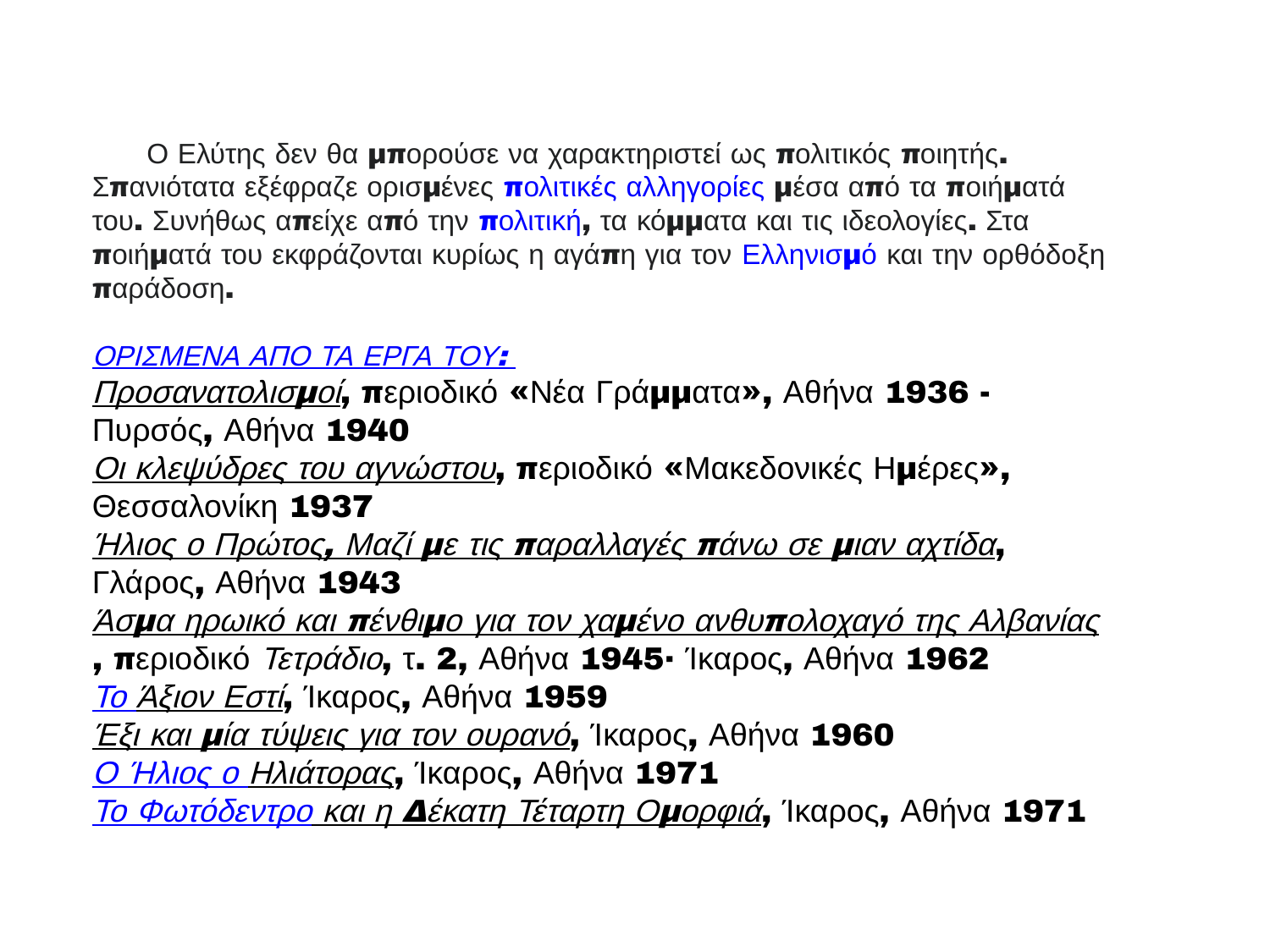

Ο Ελύτης δεν θα μπορούσε να χαρακτηριστεί ως πολιτικός ποιητής. Σπανιότατα εξέφραζε ορισμένες πολιτικές αλληγορίες μέσα από τα ποιήματά του. Συνήθως απείχε από την πολιτική, τα κόμματα και τις ιδεολογίες. Στα ποιήματά του εκφράζονται κυρίως η αγάπη για τον Ελληνισμό και την ορθόδοξη παράδοση.

ΟΡΙΣΜΕΝΑ ΑΠΟ ΤΑ ΕΡΓΑ ΤΟΥ:
Προσανατολισμοί, περιοδικό «Νέα Γράμματα», Αθήνα 1936 - Πυρσός, Αθήνα 1940
Οι κλεψύδρες του αγνώστου, περιοδικό «Μακεδονικές Ημέρες», Θεσσαλονίκη 1937
Ήλιος ο Πρώτος, Μαζί με τις παραλλαγές πάνω σε μιαν αχτίδα, Γλάρος, Αθήνα 1943
Άσμα ηρωικό και πένθιμο για τον χαμένο ανθυπολοχαγό της Αλβανίας, περιοδικό Τετράδιο, τ. 2, Αθήνα 1945· Ίκαρος, Αθήνα 1962
Το Άξιον Εστί, Ίκαρος, Αθήνα 1959
Έξι και μία τύψεις για τον ουρανό, Ίκαρος, Αθήνα 1960
Ο Ήλιος ο Ηλιάτορας, Ίκαρος, Αθήνα 1971
Το Φωτόδεντρο και η Δέκατη Τέταρτη Ομορφιά, Ίκαρος, Αθήνα 1971